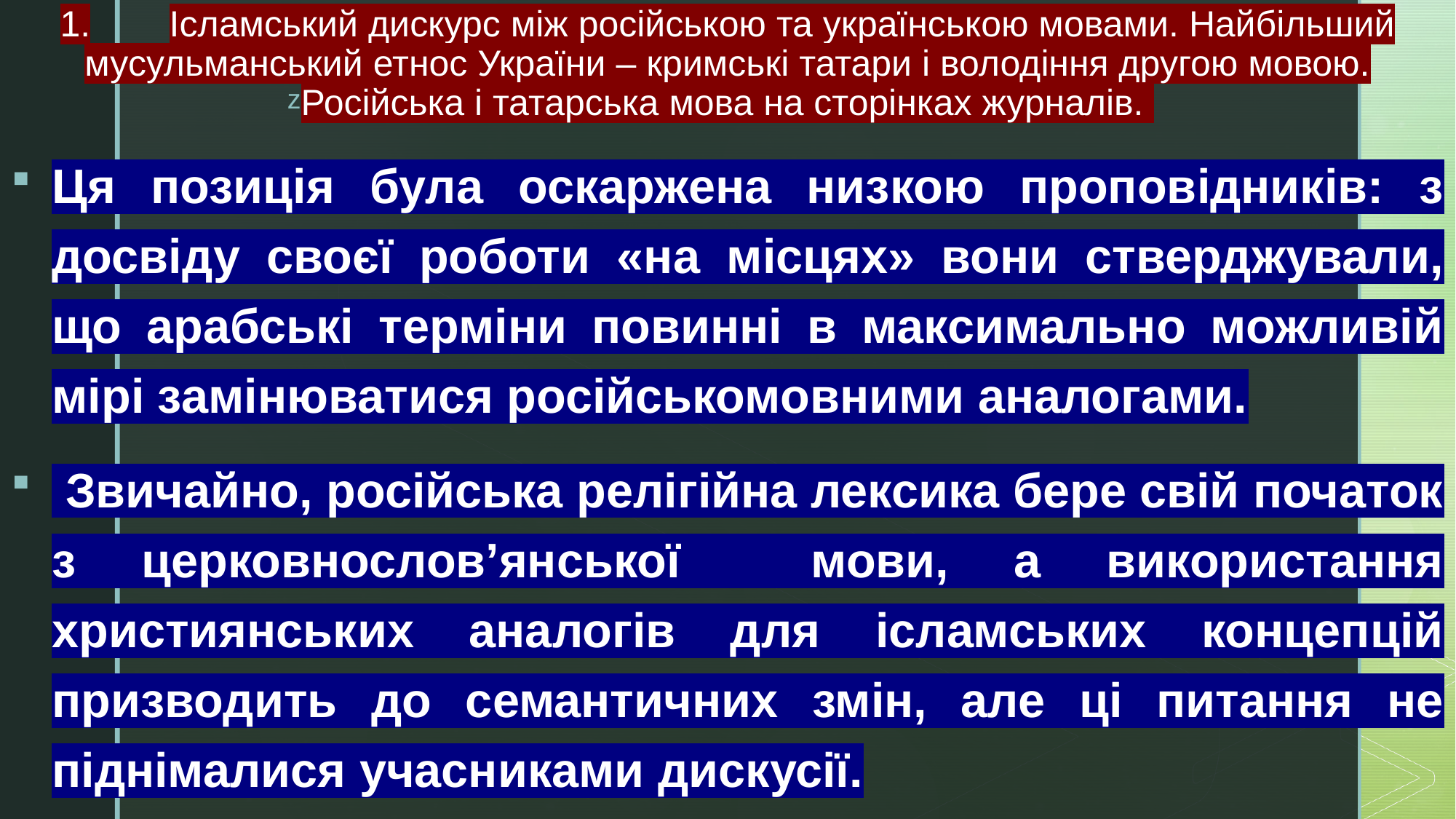

# 1.	Ісламський дискурс між російською та українською мовами. Найбільший мусульманський етнос України – кримські татари і володіння другою мовою. Російська і татарська мова на сторінках журналів.
Ця позиція була оскаржена низкою проповідників: з досвіду своєї роботи «на місцях» вони стверджували, що арабські терміни повинні в максимально можливій мірі замінюватися російськомовними аналогами.
 Звичайно, російська релігійна лексика бере свій початок з церковнослов’янської  мови, а використання християнських аналогів для ісламських концепцій призводить до семантичних змін, але ці питання не піднімалися учасниками дискусії.